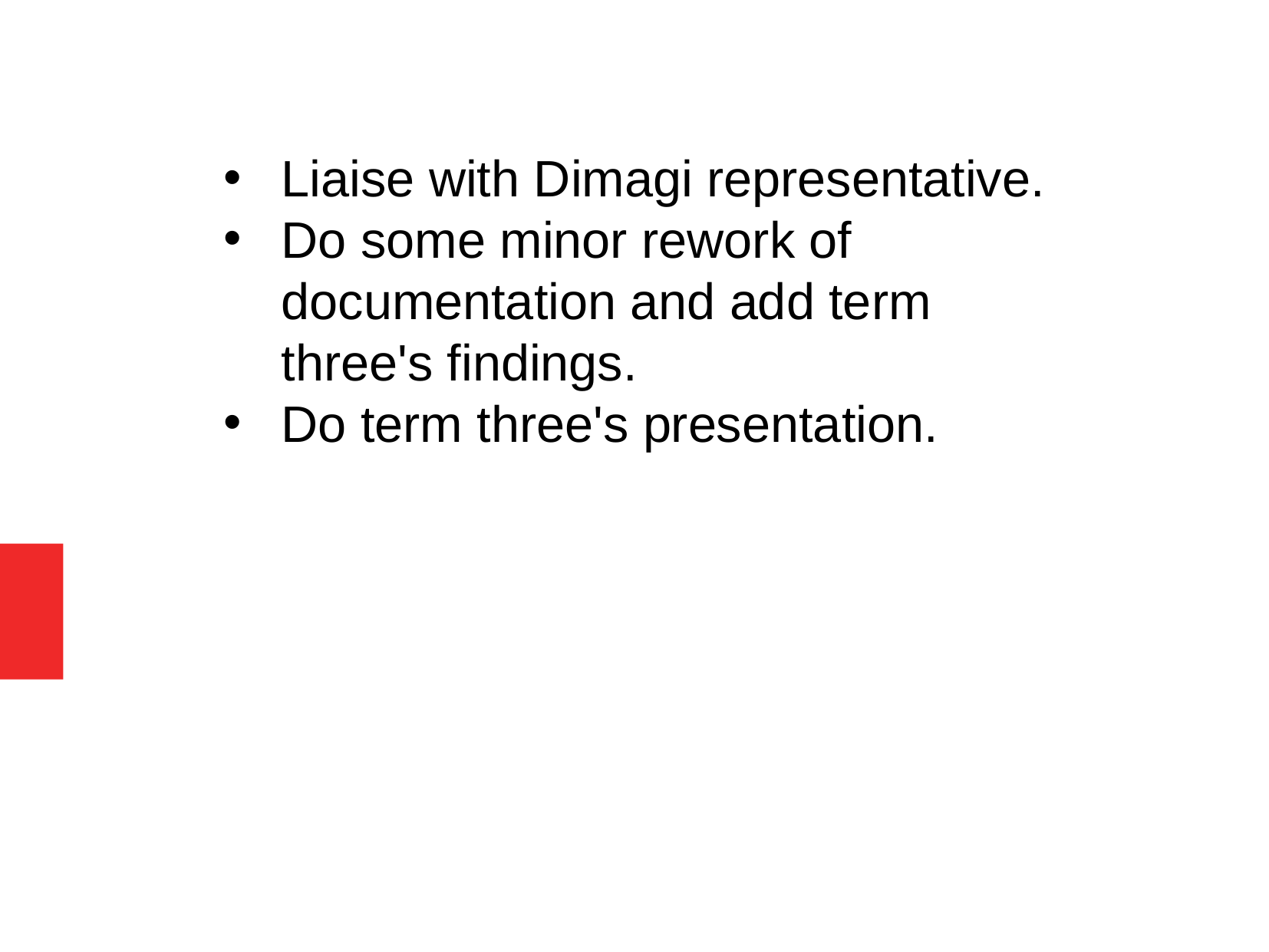

Liaise with Dimagi representative.
Do some minor rework of documentation and add term three's findings.
Do term three's presentation.